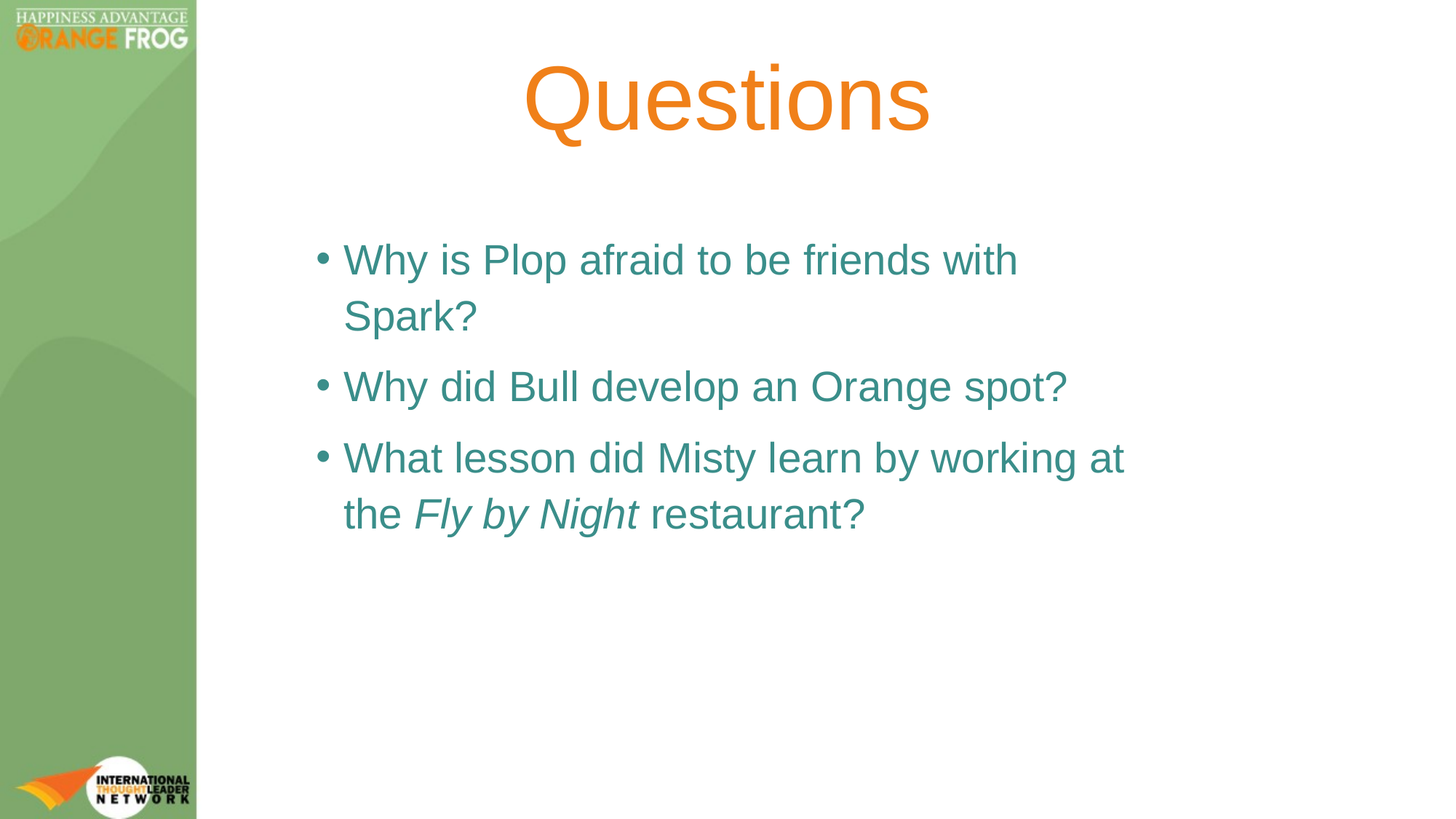

Questions
Why is Plop afraid to be friends with Spark?
Why did Bull develop an Orange spot?
What lesson did Misty learn by working at the Fly by Night restaurant?